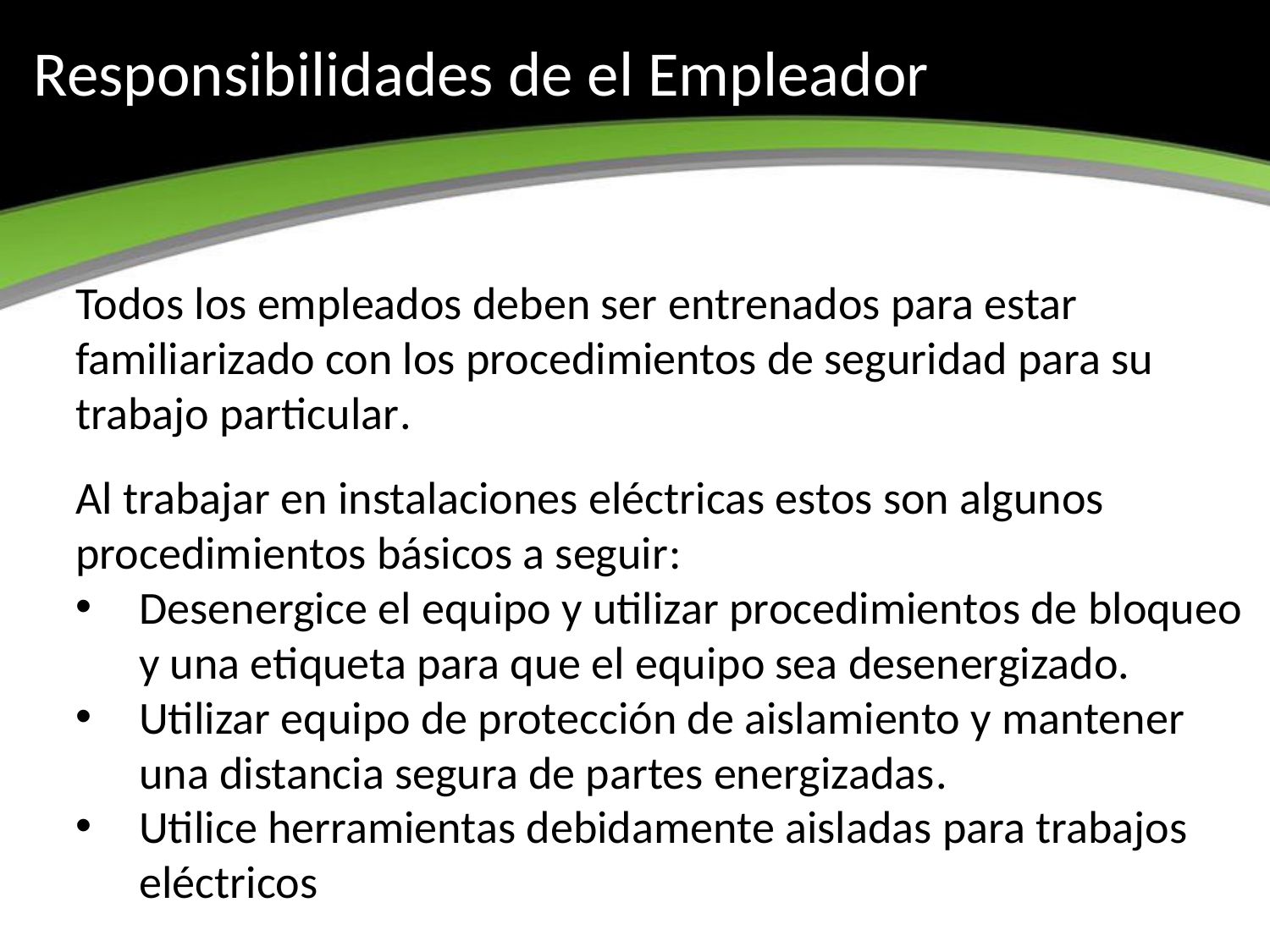

# Responsibilidades de el Empleador
Todos los empleados deben ser entrenados para estar familiarizado con los procedimientos de seguridad para su trabajo particular.

Al trabajar en instalaciones eléctricas estos son algunos procedimientos básicos a seguir:
Desenergice el equipo y utilizar procedimientos de bloqueo y una etiqueta para que el equipo sea desenergizado.
Utilizar equipo de protección de aislamiento y mantener una distancia segura de partes energizadas.
Utilice herramientas debidamente aisladas para trabajos eléctricos